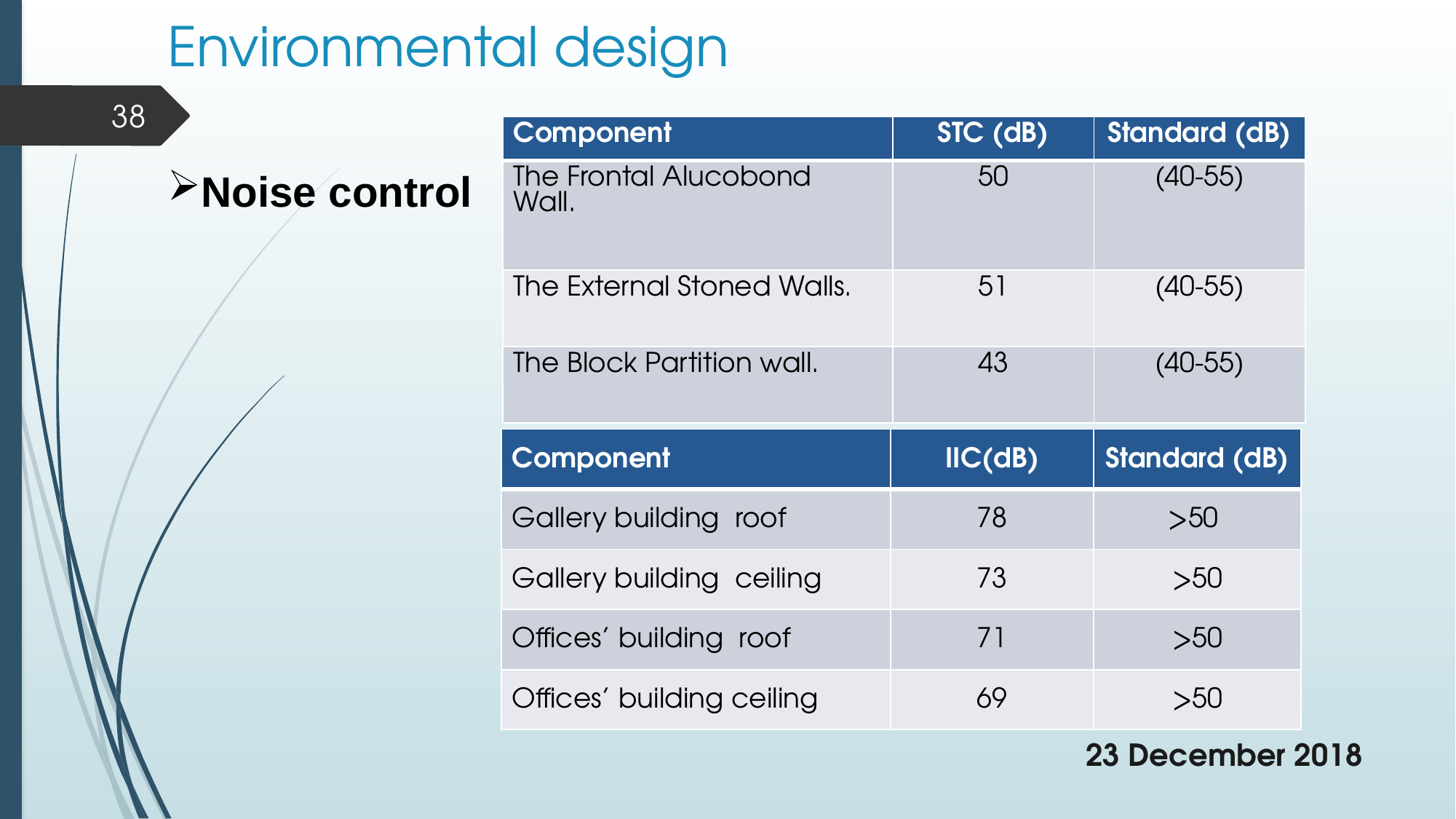

# Environmental design
38
| Component | STC (dB) | Standard (dB) |
| --- | --- | --- |
| The Frontal Alucobond Wall. | 50 | (40-55) |
| The External Stoned Walls. | 51 | (40-55) |
| The Block Partition wall. | 43 | (40-55) |
Noise control
| Component | IIC(dB) | Standard (dB) |
| --- | --- | --- |
| Gallery building roof | 78 | >50 |
| Gallery building ceiling | 73 | >50 |
| Offices’ building roof | 71 | >50 |
| Offices’ building ceiling | 69 | >50 |
23 December 2018